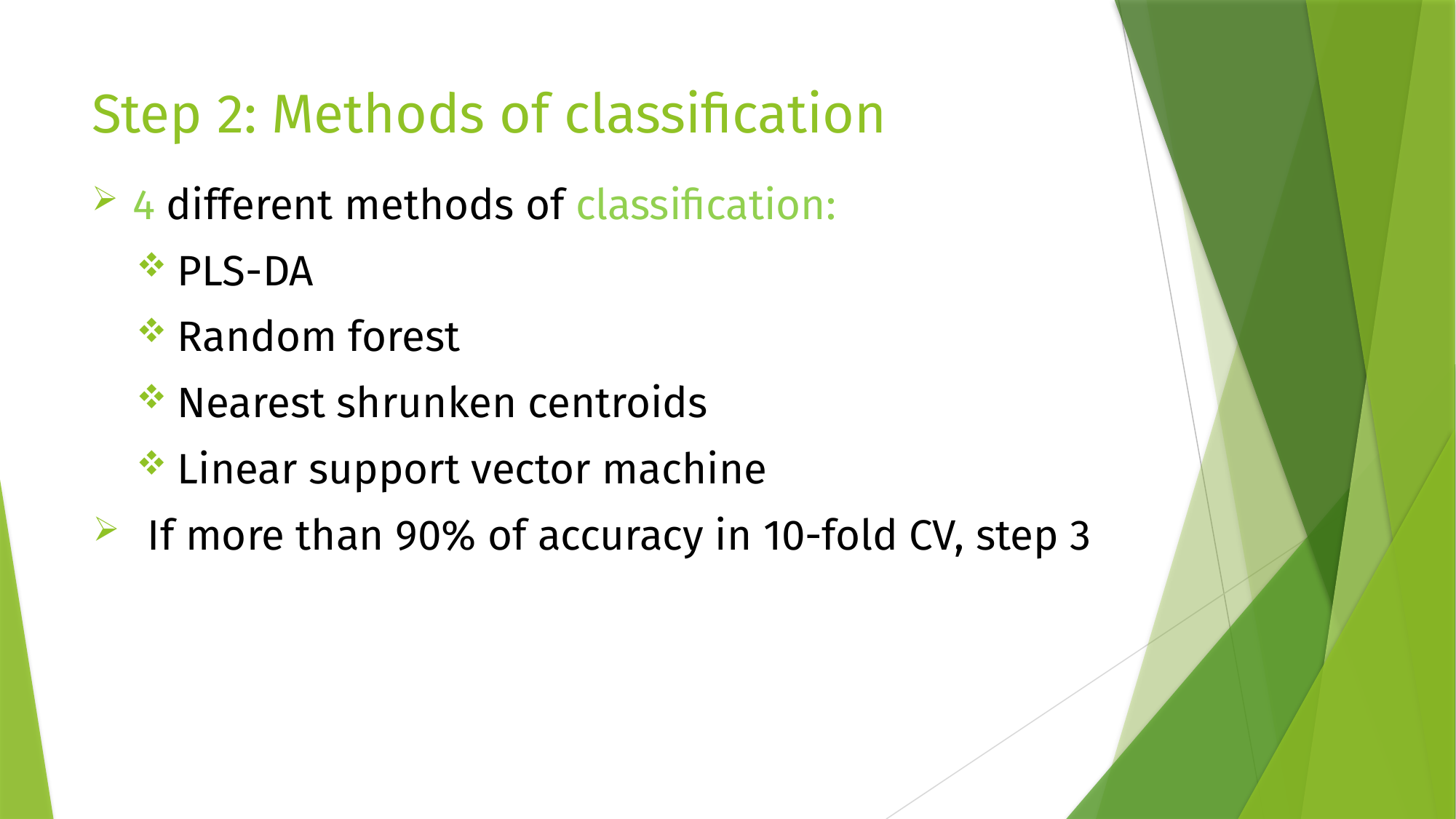

# Step 2: Methods of classification
4 different methods of classification:
PLS-DA
Random forest
Nearest shrunken centroids
Linear support vector machine
If more than 90% of accuracy in 10-fold CV, step 3